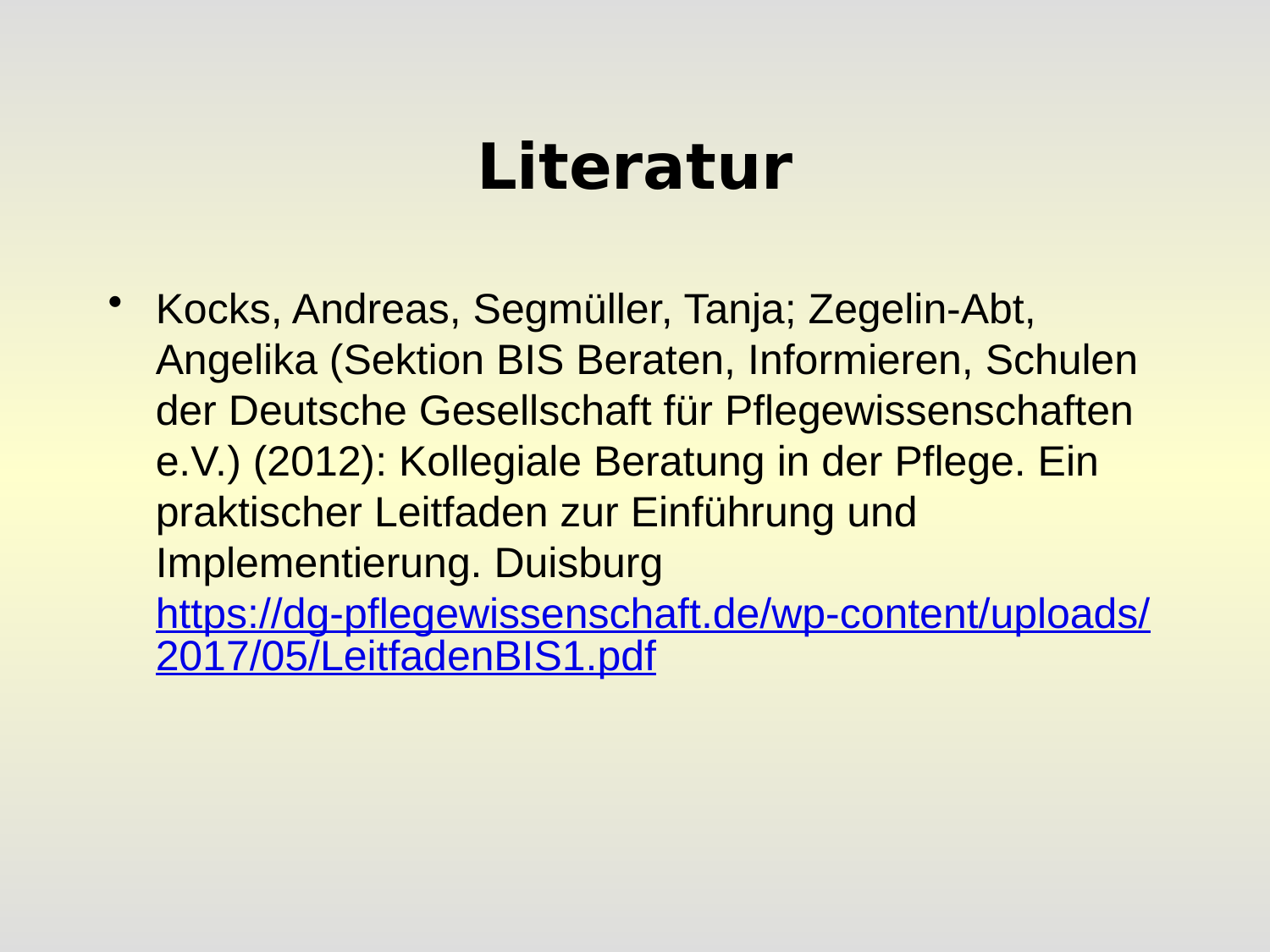

# Literatur
Kocks, Andreas, Segmüller, Tanja; Zegelin-Abt, Angelika (Sektion BIS Beraten, Informieren, Schulen der Deutsche Gesellschaft für Pflegewissenschaften e.V.) (2012): Kollegiale Beratung in der Pflege. Ein praktischer Leitfaden zur Einführung und Implementierung. Duisburg  https://dg-pflegewissenschaft.de/wp-content/uploads/2017/05/LeitfadenBIS1.pdf